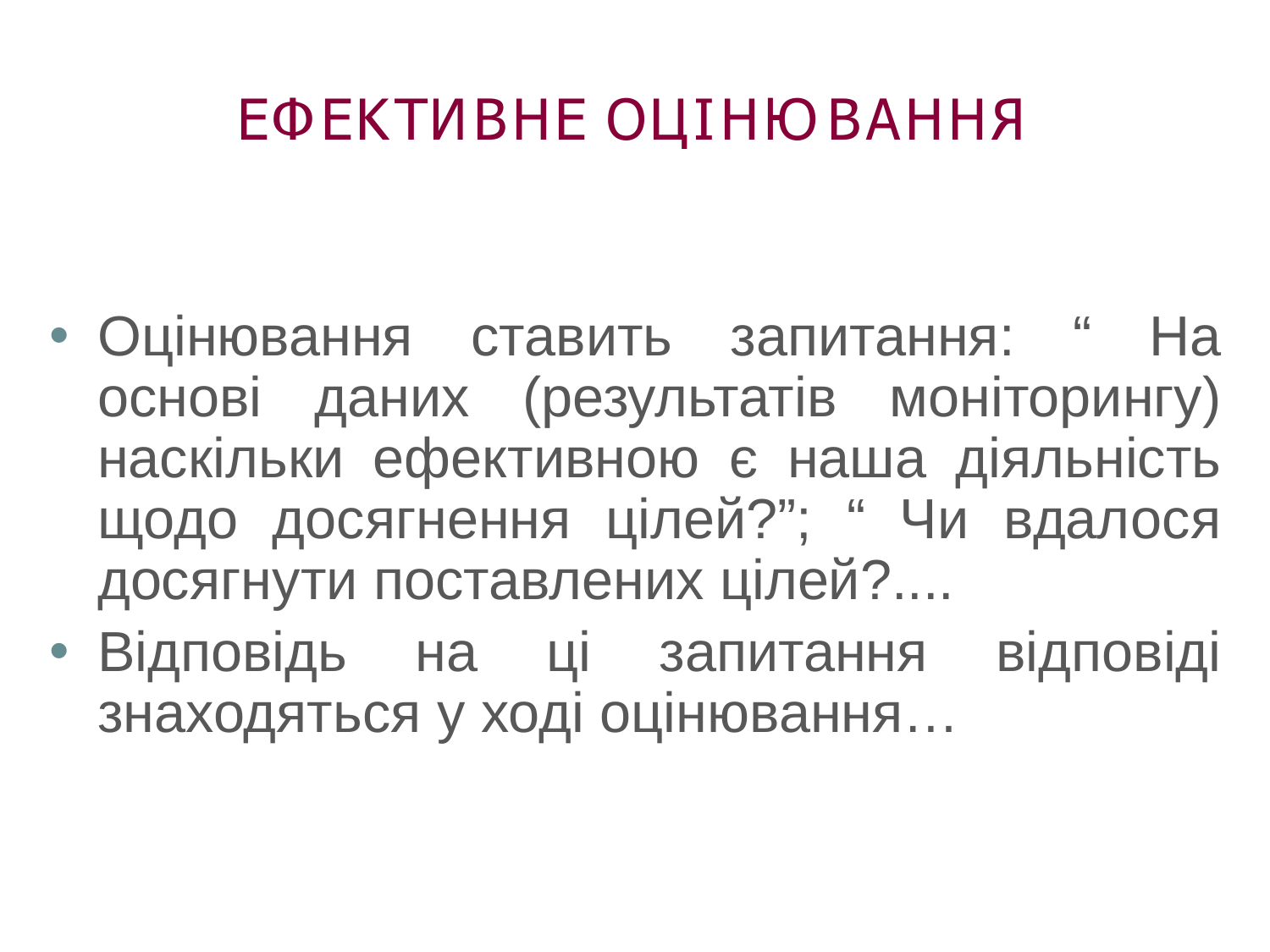

# ЕФЕКТИВНЕ ОЦІНЮВАННЯ

Оцінювання ставить запитання: “ На основі даних (результатів моніторингу) наскільки ефективною є наша діяльність щодо досягнення цілей?”; “ Чи вдалося досягнути поставлених цілей?....
Відповідь на ці запитання відповіді знаходяться у ході оцінювання…